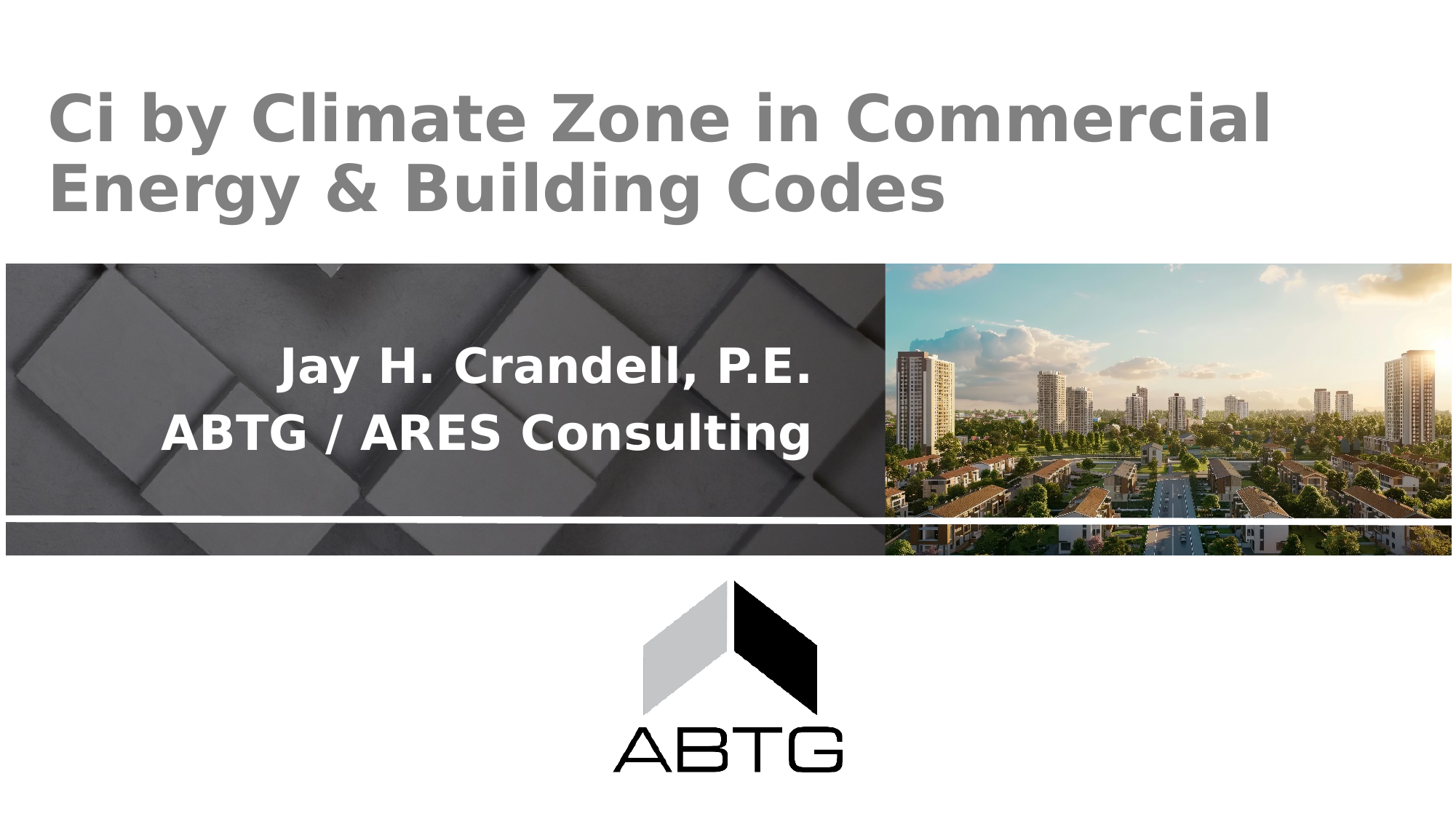

# Ci by Climate Zone in Commercial Energy & Building Codes
Jay H. Crandell, P.E.
ABTG / ARES Consulting